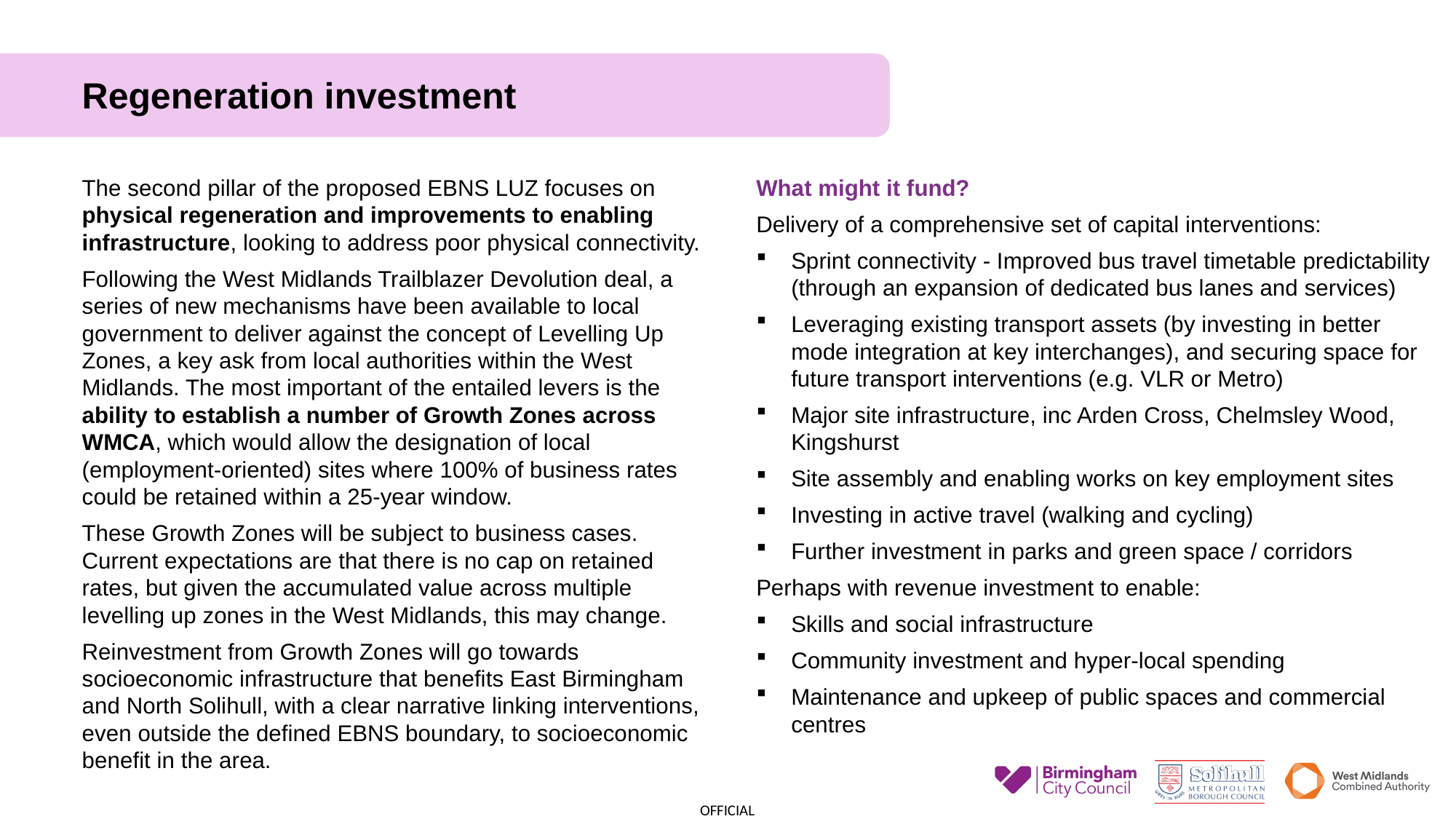

# Regeneration investment

The second pillar of the proposed EBNS LUZ focuses on physical regeneration and improvements to enabling infrastructure, looking to address poor physical connectivity.
Following the West Midlands Trailblazer Devolution deal, a series of new mechanisms have been available to local government to deliver against the concept of Levelling Up Zones, a key ask from local authorities within the West Midlands. The most important of the entailed levers is the ability to establish a number of Growth Zones across WMCA, which would allow the designation of local (employment-oriented) sites where 100% of business rates could be retained within a 25-year window.
These Growth Zones will be subject to business cases. Current expectations are that there is no cap on retained rates, but given the accumulated value across multiple levelling up zones in the West Midlands, this may change.
Reinvestment from Growth Zones will go towards socioeconomic infrastructure that benefits East Birmingham and North Solihull, with a clear narrative linking interventions, even outside the defined EBNS boundary, to socioeconomic benefit in the area.
What might it fund?
Delivery of a comprehensive set of capital interventions:
Sprint connectivity - Improved bus travel timetable predictability (through an expansion of dedicated bus lanes and services)
Leveraging existing transport assets (by investing in better mode integration at key interchanges), and securing space for future transport interventions (e.g. VLR or Metro)
Major site infrastructure, inc Arden Cross, Chelmsley Wood, Kingshurst
Site assembly and enabling works on key employment sites
Investing in active travel (walking and cycling)
Further investment in parks and green space / corridors
Perhaps with revenue investment to enable:
Skills and social infrastructure
Community investment and hyper-local spending
Maintenance and upkeep of public spaces and commercial centres